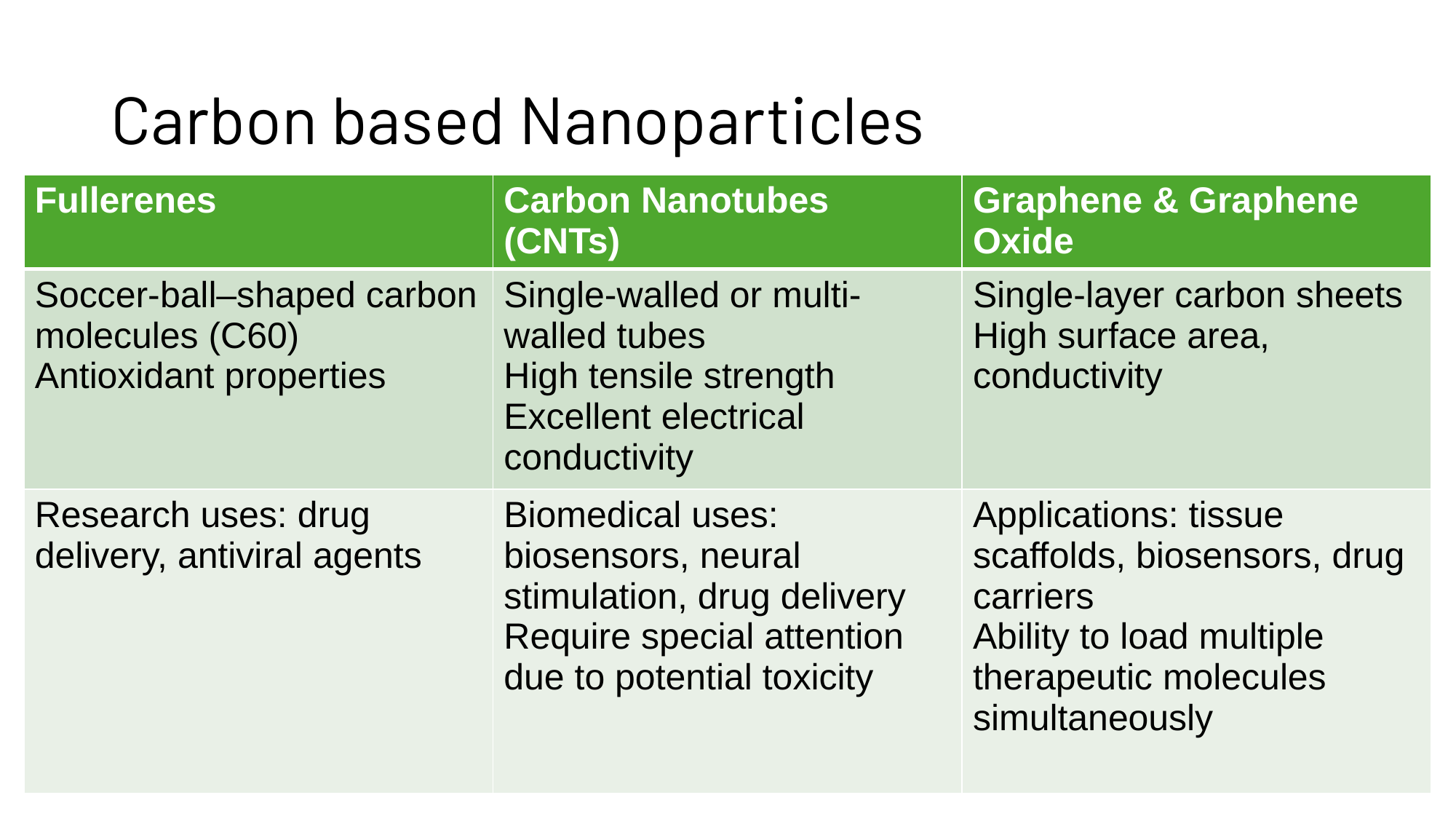

# Carbon based Nanoparticles
| Fullerenes | Carbon Nanotubes (CNTs) | Graphene & Graphene Oxide |
| --- | --- | --- |
| Soccer-ball–shaped carbon molecules (C60) Antioxidant properties | Single-walled or multi-walled tubes High tensile strength Excellent electrical conductivity | Single-layer carbon sheets High surface area, conductivity |
| Research uses: drug delivery, antiviral agents | Biomedical uses: biosensors, neural stimulation, drug delivery Require special attention due to potential toxicity | Applications: tissue scaffolds, biosensors, drug carriers Ability to load multiple therapeutic molecules simultaneously |